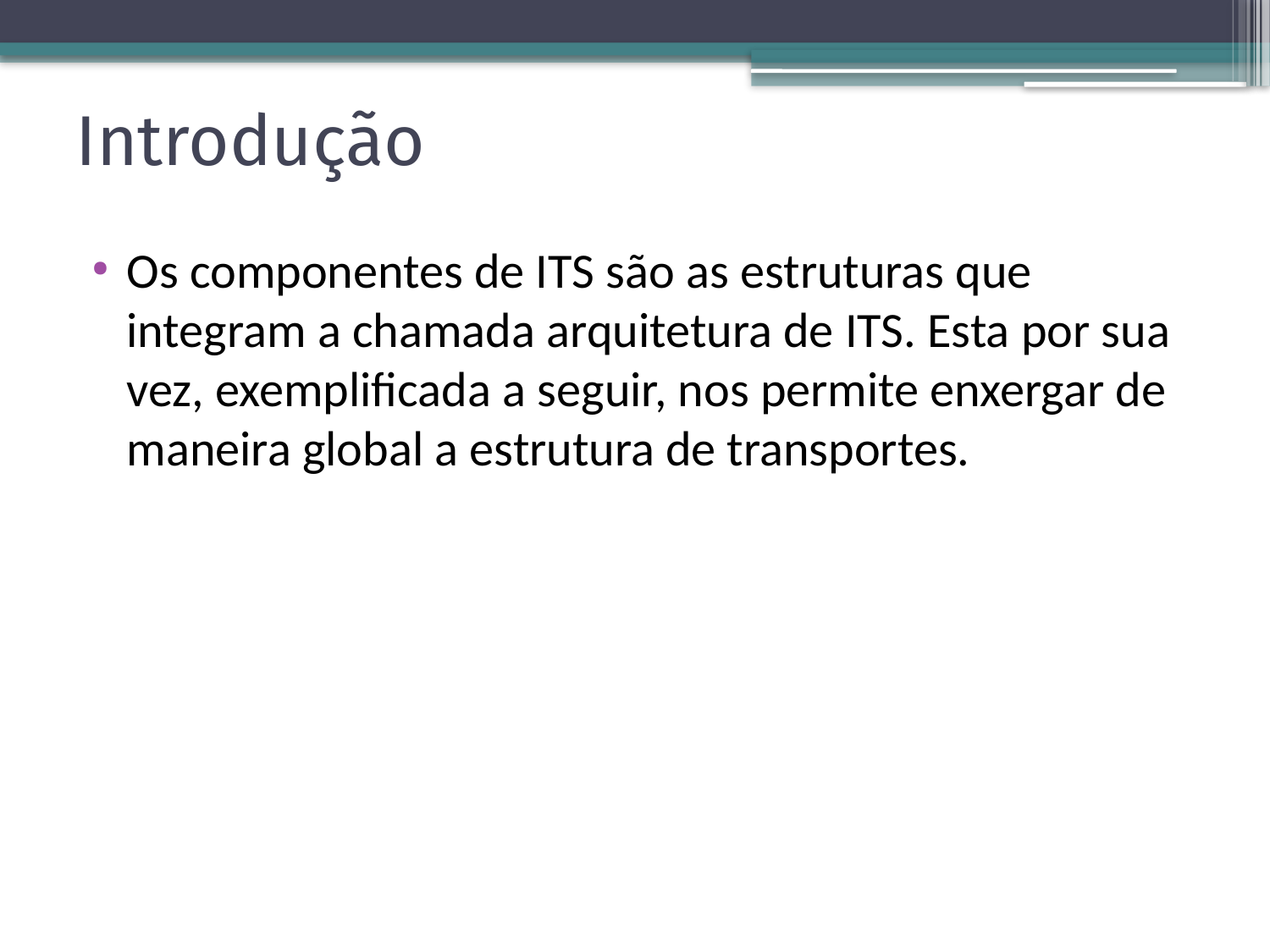

# Introdução
Os componentes de ITS são as estruturas que integram a chamada arquitetura de ITS. Esta por sua vez, exemplificada a seguir, nos permite enxergar de maneira global a estrutura de transportes.